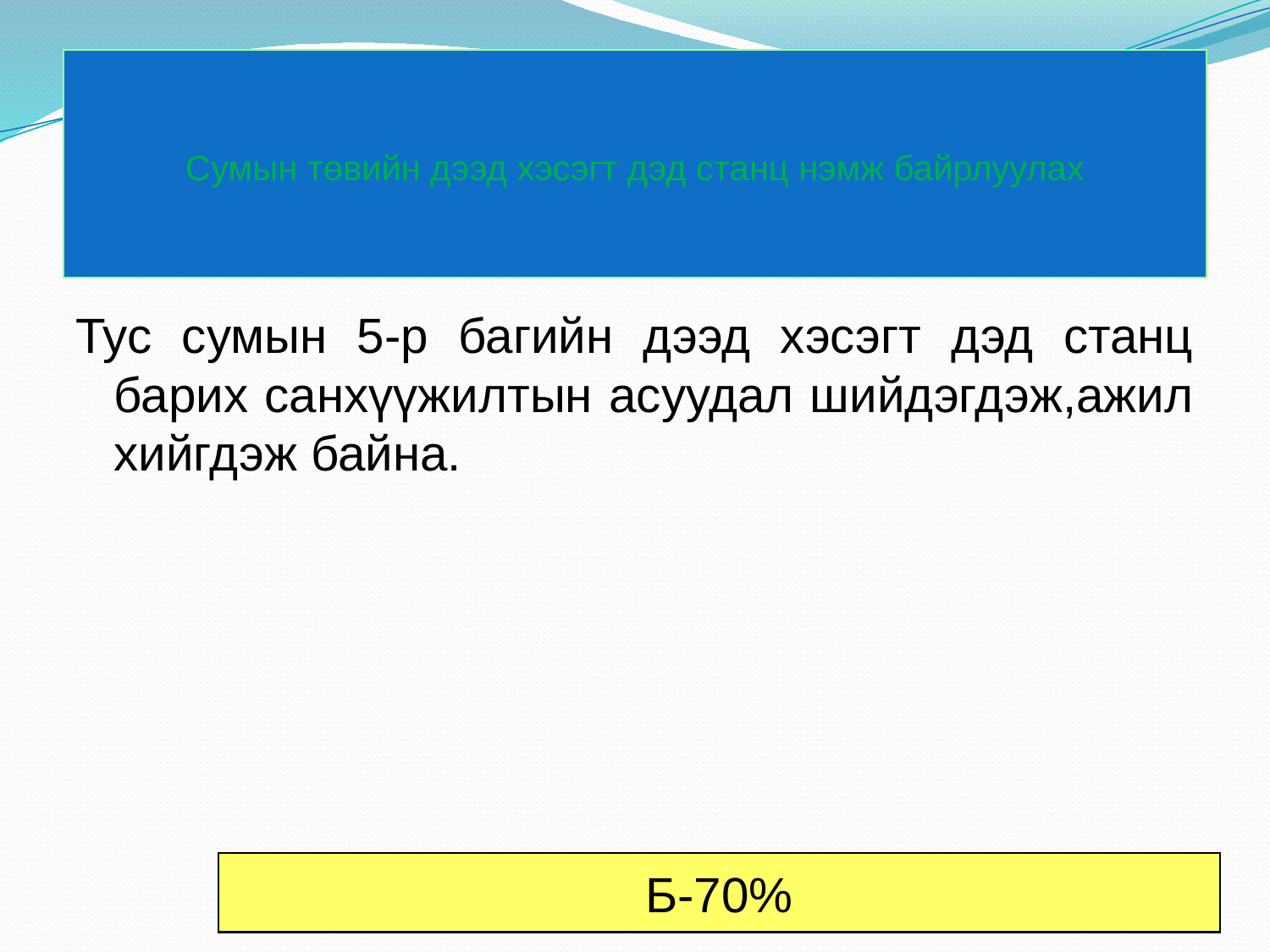

# Сумын төвийн дээд хэсэгт дэд станц нэмж байрлуулах
Тус сумын 5-р багийн дээд хэсэгт дэд станц барих санхүүжилтын асуудал шийдэгдэж,ажил хийгдэж байна.
Б-70%